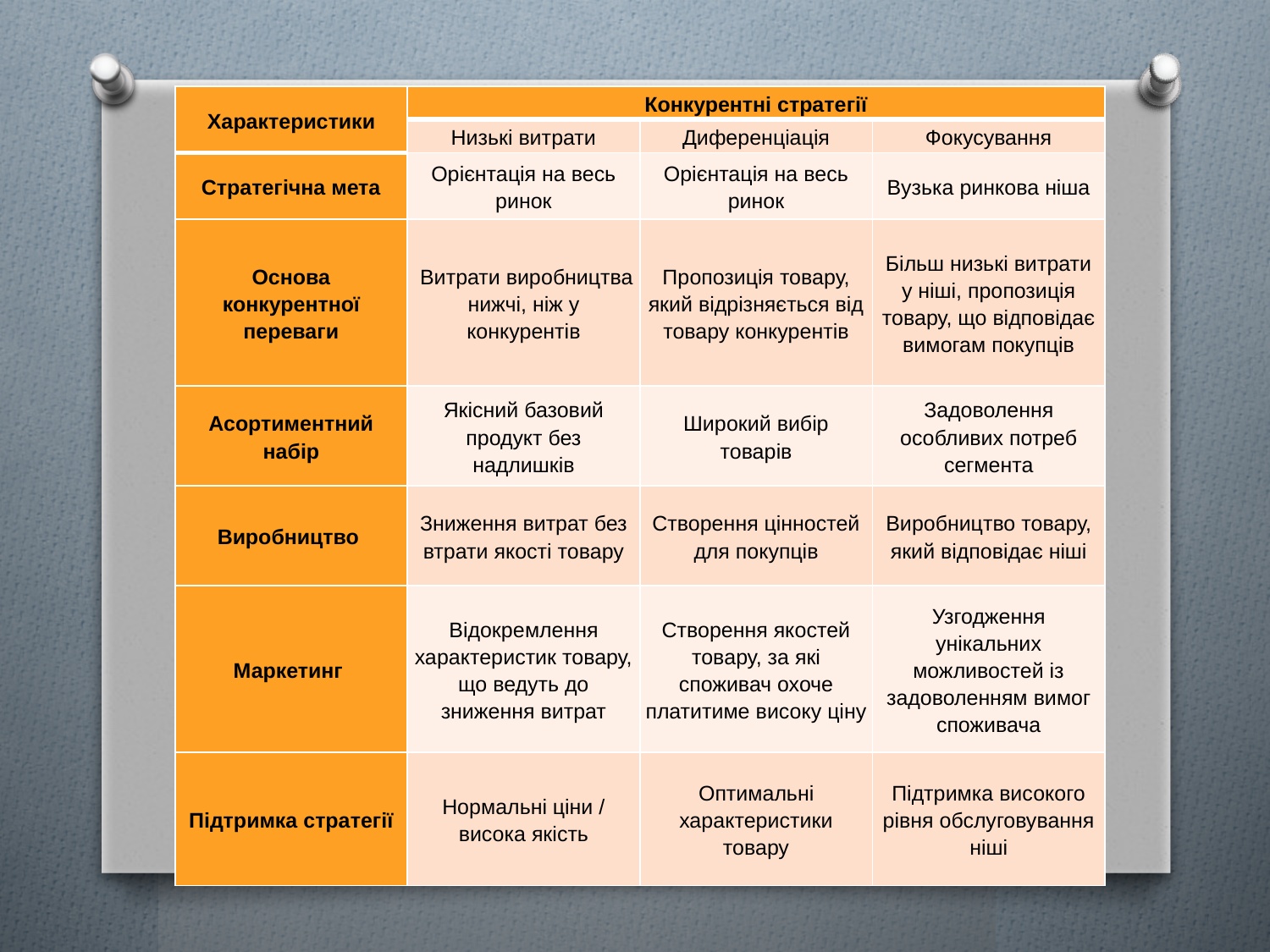

| Характеристики | Конкурентні стратегії |  |  |
| --- | --- | --- | --- |
|  | Низькі витрати | Диференціація | Фокусування |
| Стратегічна мета | Орієнтація на весь ринок | Орієнтація на весь ринок | Вузька ринкова ніша |
| Основа конкурентної переваги | Витрати виробництва нижчі, ніж у конкурентів | Пропозиція товару, який відрізняється від товару конкурентів | Більш низькі витрати у ніші, пропозиція товару, що відповідає вимогам покупців |
| Асортиментний набір | Якісний базовий продукт без надлишків | Широкий вибір товарів | Задоволення особливих потреб сегмента |
| Виробництво | Зниження витрат без втрати якості товару | Створення цінностей для покупців | Виробництво товару, який відповідає ніші |
| Маркетинг | Відокремлення характеристик товару, що ведуть до зниження витрат | Створення якостей товару, за які споживач охоче платитиме високу ціну | Узгодження унікальних можливостей із задоволенням вимог споживача |
| Підтримка стратегії | Нормальні ціни / висока якість | Оптимальні характеристики товару | Підтримка високого рівня обслуговування ніші |